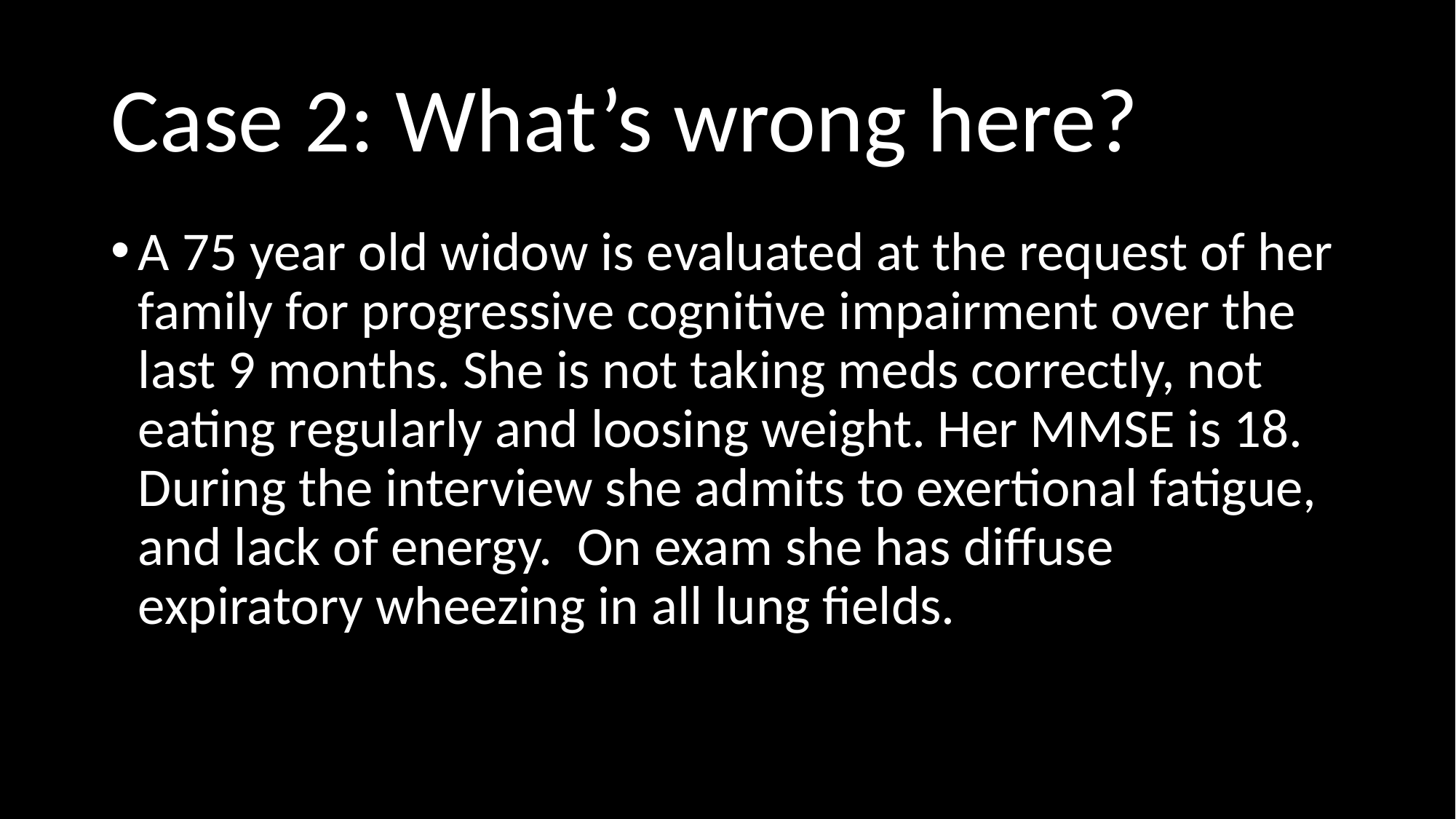

# Case 2: What’s wrong here?
A 75 year old widow is evaluated at the request of her family for progressive cognitive impairment over the last 9 months. She is not taking meds correctly, not eating regularly and loosing weight. Her MMSE is 18.   During the interview she admits to exertional fatigue, and lack of energy.  On exam she has diffuse expiratory wheezing in all lung fields.